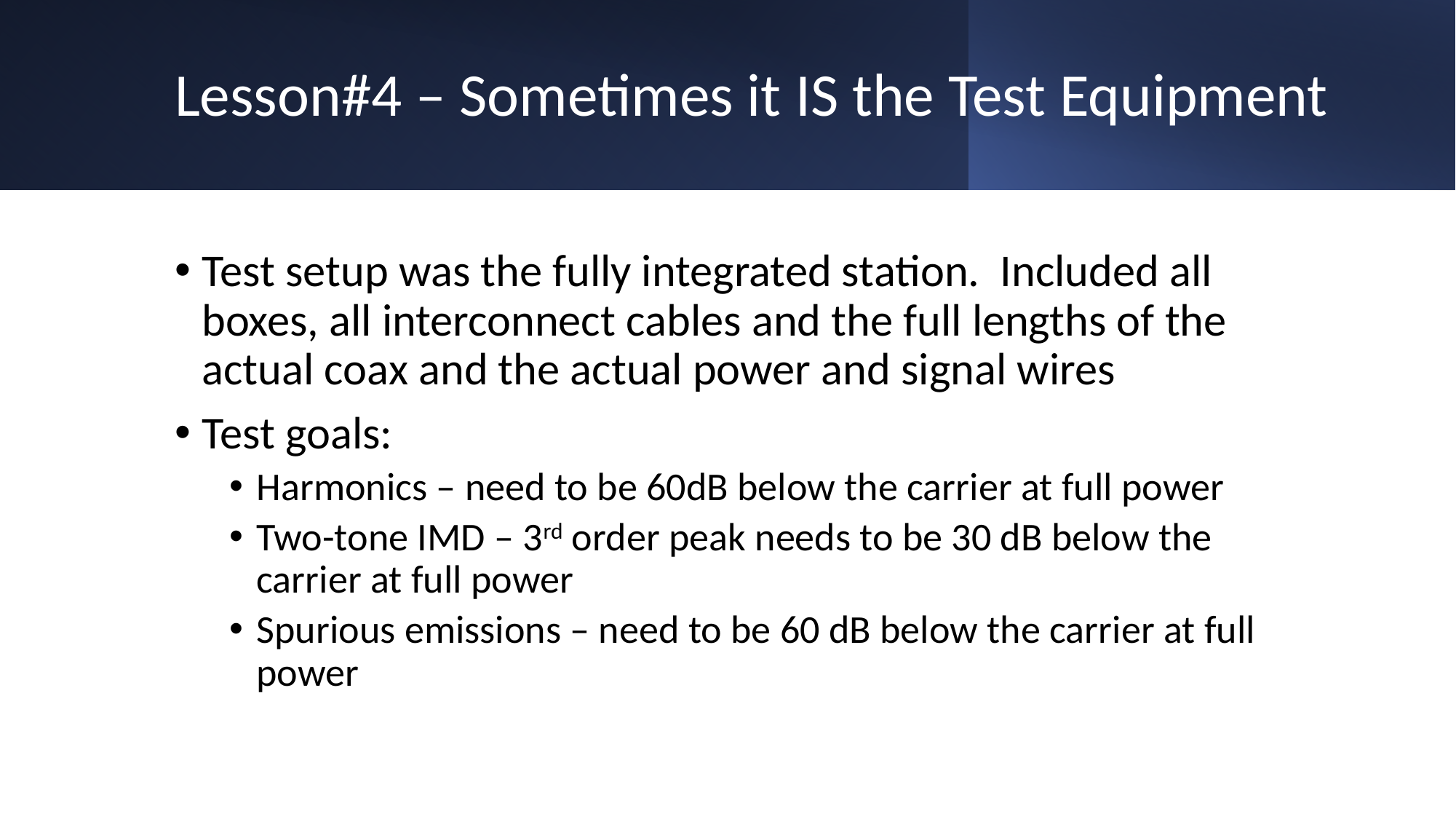

# Lesson#4 – Sometimes it IS the Test Equipment
Test setup was the fully integrated station.  Included all boxes, all interconnect cables and the full lengths of the actual coax and the actual power and signal wires
Test goals:
Harmonics – need to be 60dB below the carrier at full power
Two-tone IMD – 3rd order peak needs to be 30 dB below the carrier at full power
Spurious emissions – need to be 60 dB below the carrier at full power